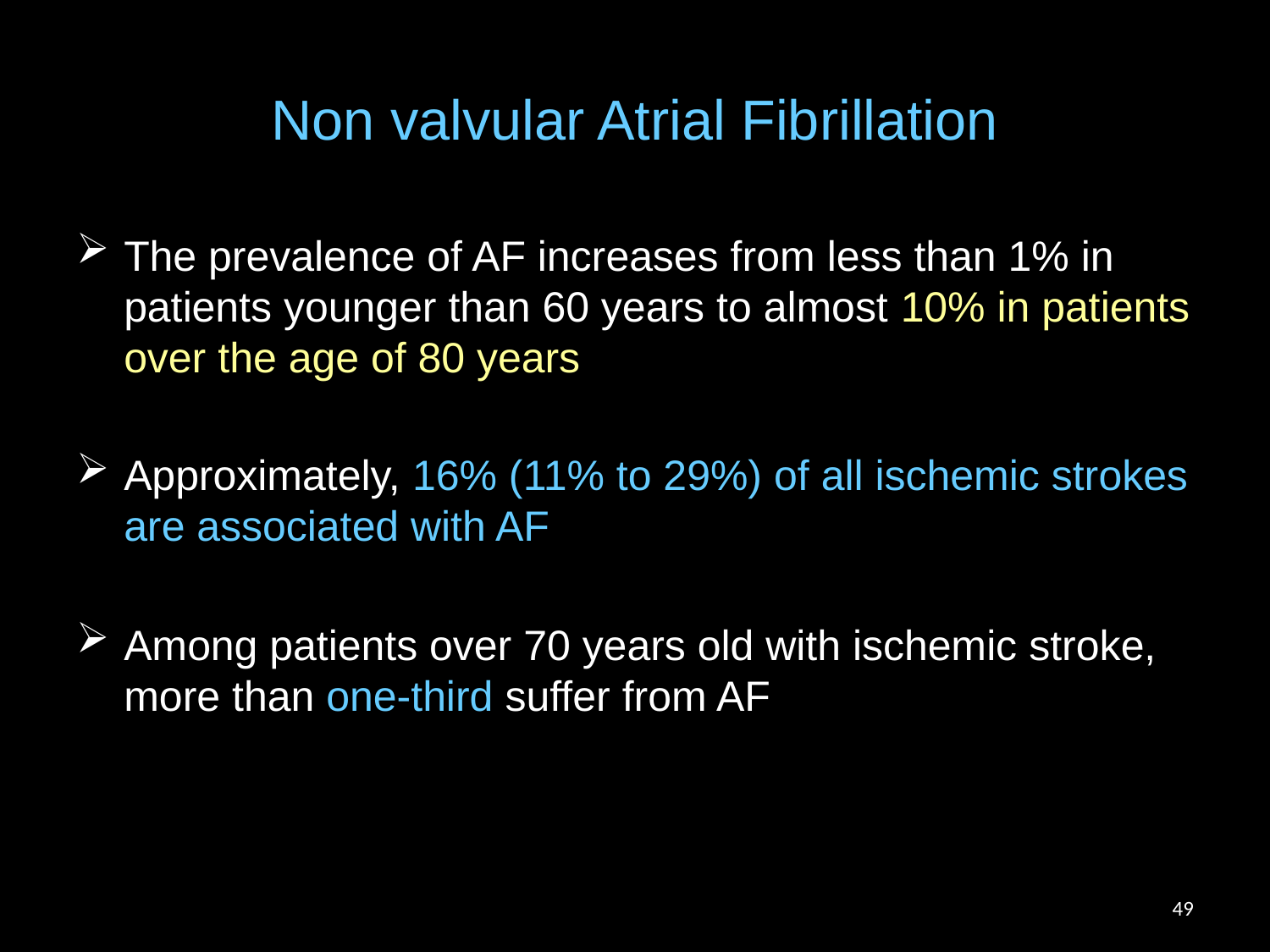

# Non valvular Atrial Fibrillation
The prevalence of AF increases from less than 1% in patients younger than 60 years to almost 10% in patients over the age of 80 years

Approximately, 16% (11% to 29%) of all ischemic strokes are associated with AF

Among patients over 70 years old with ischemic stroke, more than one-third suffer from AF

49